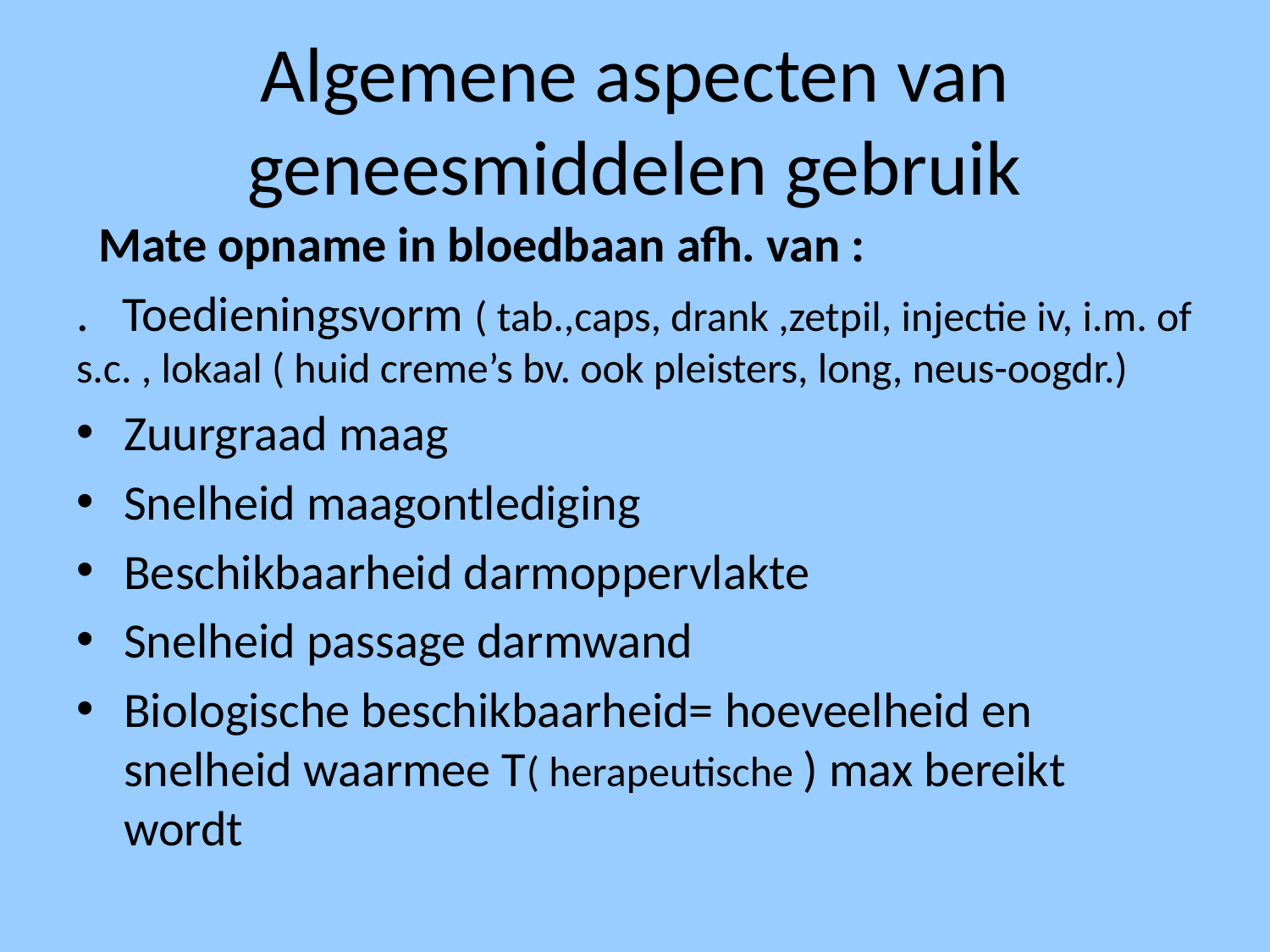

# Algemene aspecten van geneesmiddelen gebruik
  Mate opname in bloedbaan afh. van :
.   Toedieningsvorm ( tab.,caps, drank ,zetpil, injectie iv, i.m. of s.c. , lokaal ( huid creme’s bv. ook pleisters, long, neus-oogdr.)
Zuurgraad maag
Snelheid maagontlediging
Beschikbaarheid darmoppervlakte
Snelheid passage darmwand
Biologische beschikbaarheid= hoeveelheid en snelheid waarmee T( herapeutische ) max bereikt wordt